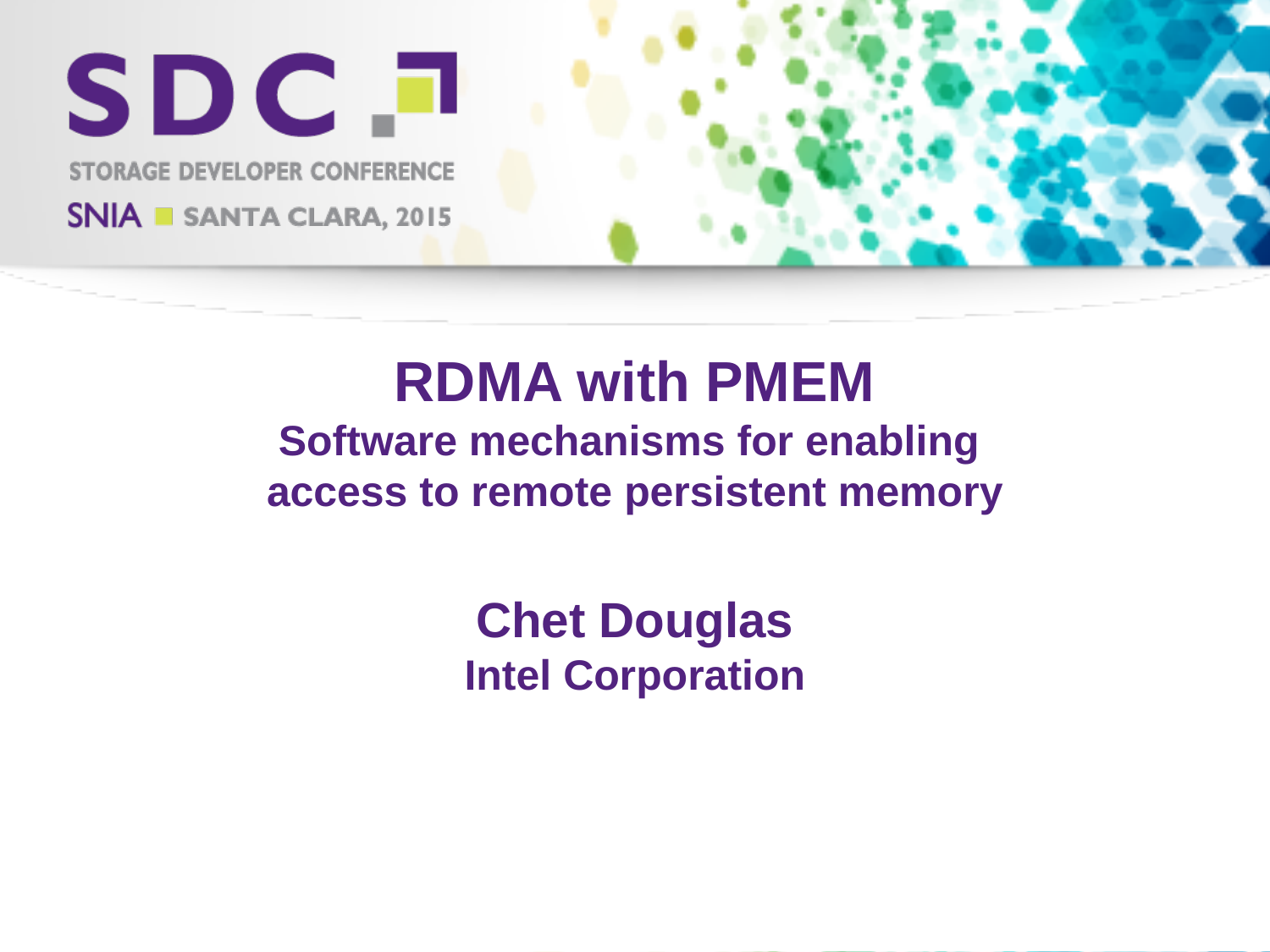

# RDMA with PMEM Software mechanisms for enabling access to remote persistent memory
Chet Douglas
Intel Corporation